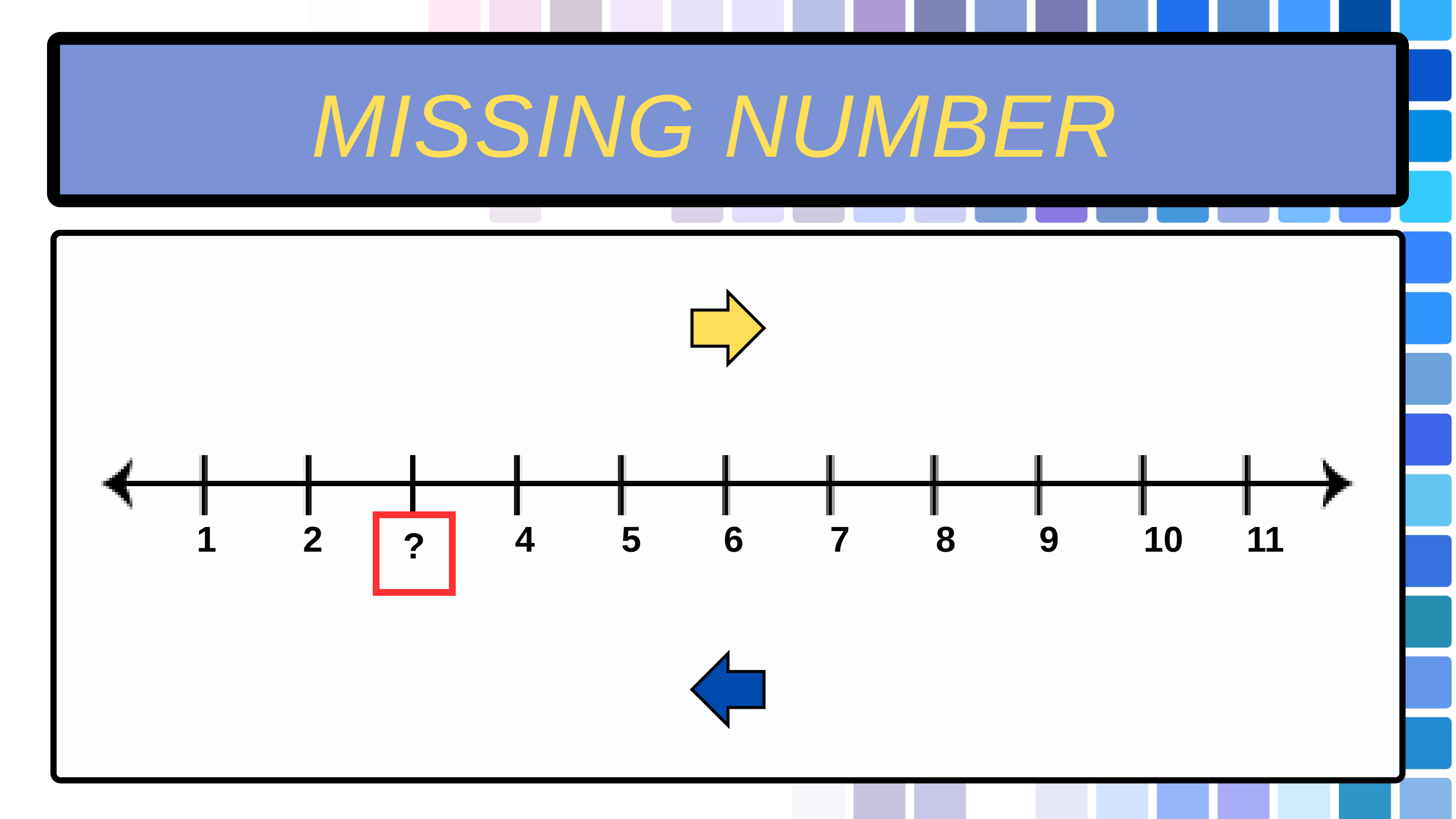

MISSING NUMBER

1
2
4
5
6
7
8
9
10
11

?